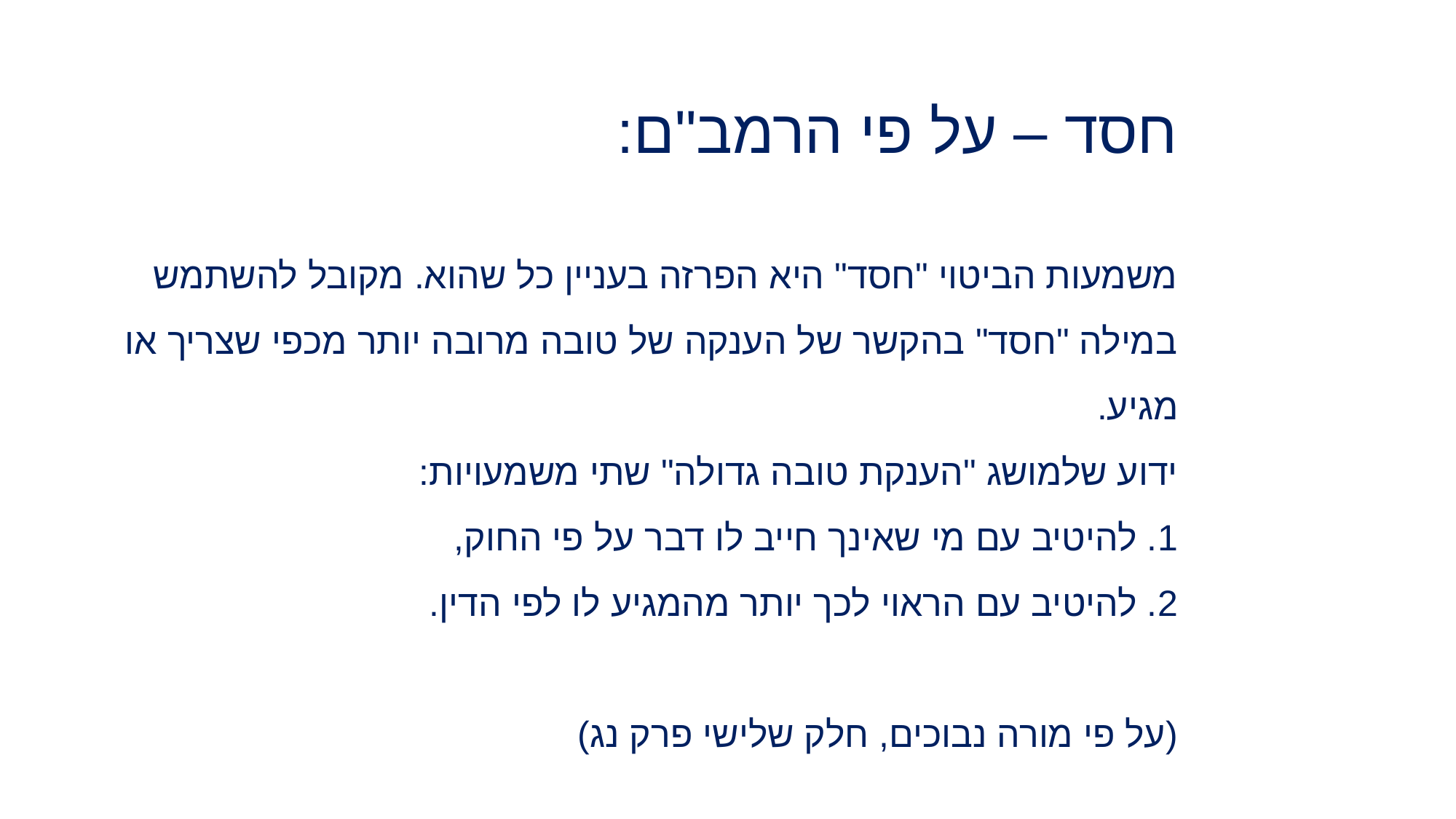

חסד – על פי הרמב"ם:

משמעות הביטוי "חסד" היא הפרזה בעניין כל שהוא. מקובל להשתמש במילה "חסד" בהקשר של הענקה של טובה מרובה יותר מכפי שצריך או מגיע.
ידוע שלמושג "הענקת טובה גדולה" שתי משמעויות:
1. להיטיב עם מי שאינך חייב לו דבר על פי החוק,
2. להיטיב עם הראוי לכך יותר מהמגיע לו לפי הדין.

(על פי מורה נבוכים, חלק שלישי פרק נג)